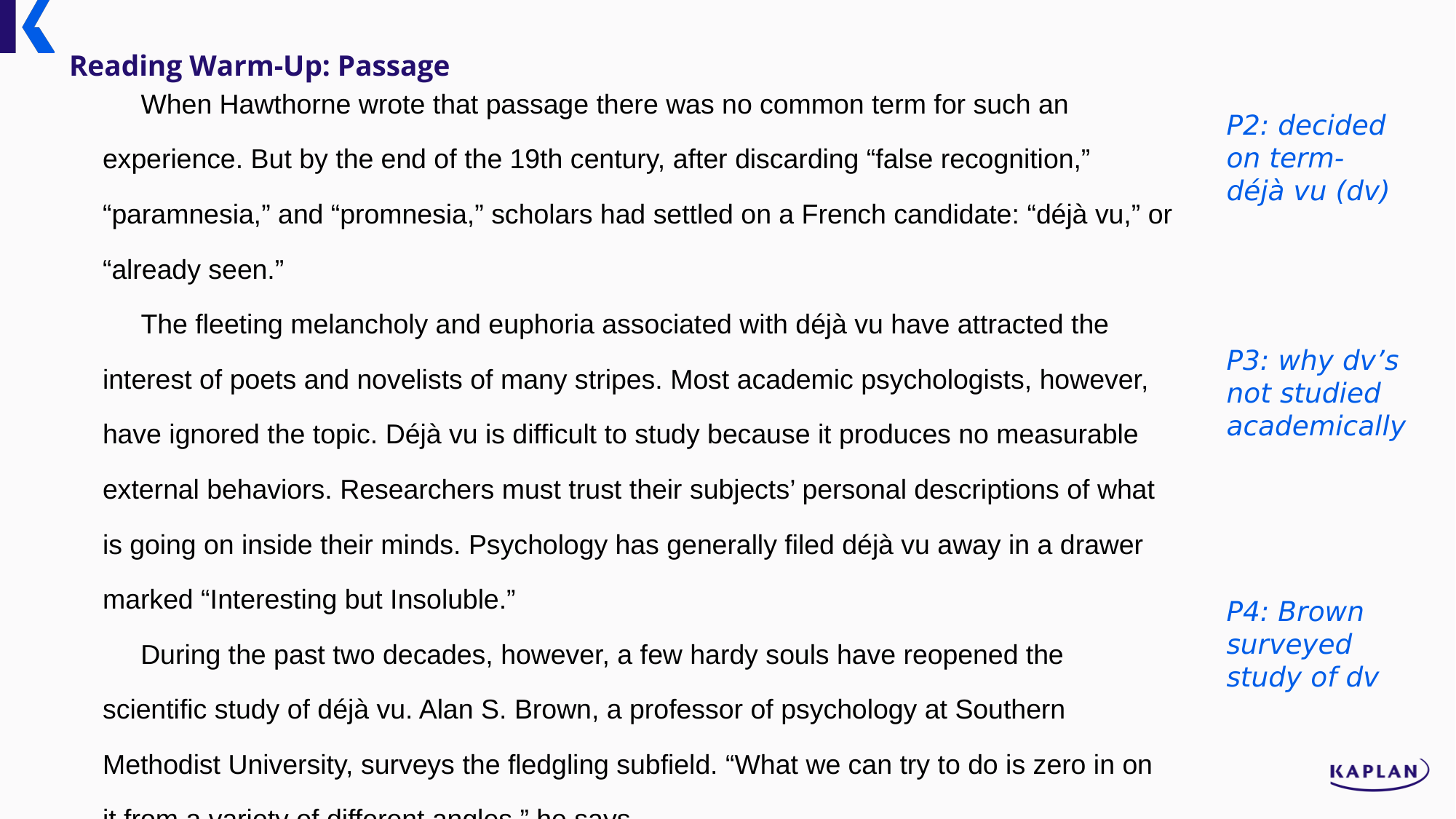

Reading Warm-Up: Passage
     When Hawthorne wrote that passage there was no common term for such an experience. But by the end of the 19th century, after discarding “false recognition,” “paramnesia,” and “promnesia,” scholars had settled on a French candidate: “déjà vu,” or “already seen.”
     The fleeting melancholy and euphoria associated with déjà vu have attracted the interest of poets and novelists of many stripes. Most academic psychologists, however, have ignored the topic. Déjà vu is difficult to study because it produces no measurable external behaviors. Researchers must trust their subjects’ personal descriptions of what is going on inside their minds. Psychology has generally filed déjà vu away in a drawer marked “Interesting but Insoluble.”
     During the past two decades, however, a few hardy souls have reopened the scientific study of déjà vu. Alan S. Brown, a professor of psychology at Southern Methodist University, surveys the fledgling subfield. “What we can try to do is zero in on it from a variety of different angles,” he says.

P2: decided on term-
déjà vu (dv)

P3: why dv’s not studied academically

P4: Brown surveyed study of dv